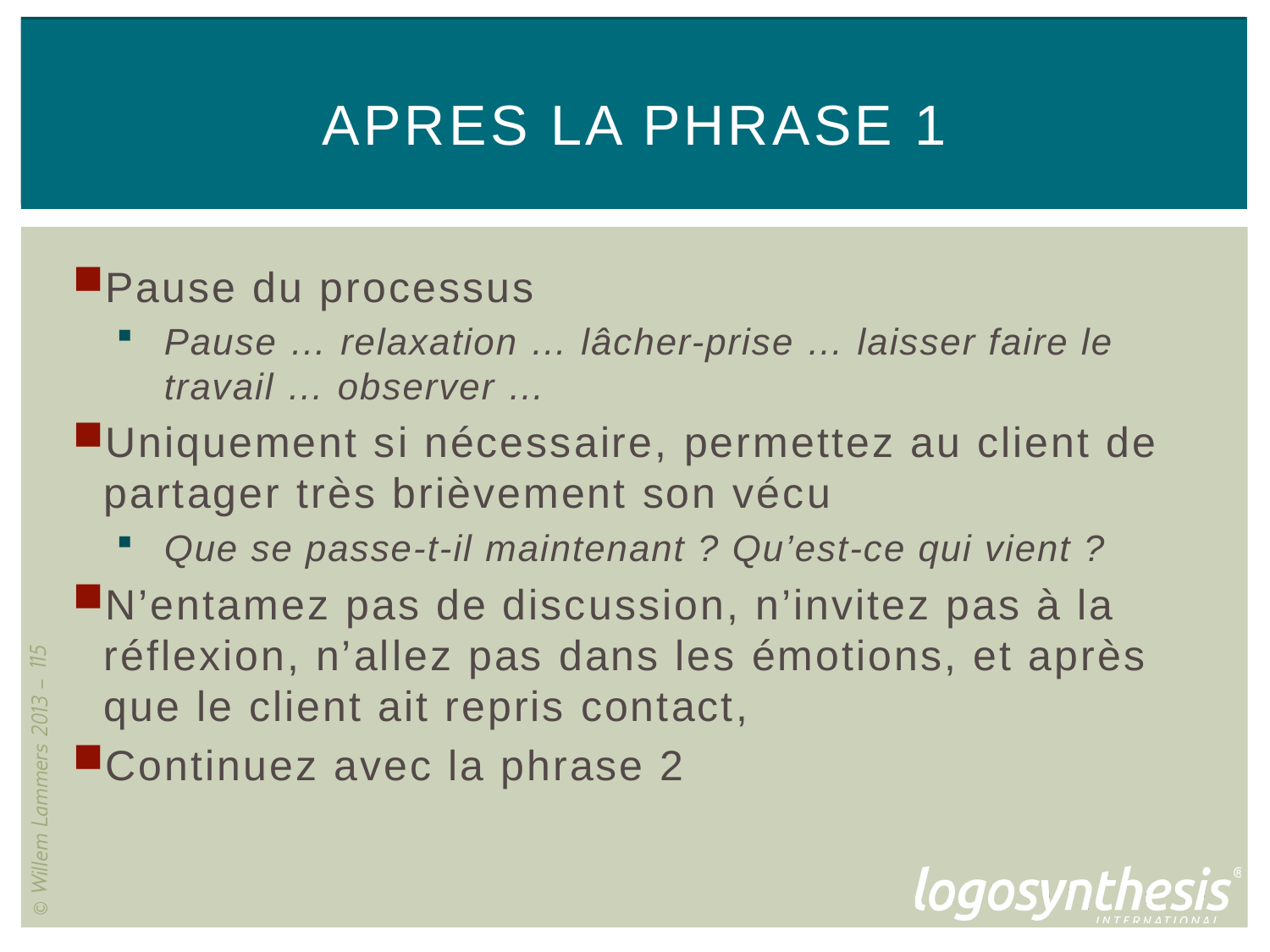

# APRES LA PHRASE 1
Pause du processus
Pause … relaxation … lâcher-prise … laisser faire le travail … observer …
Uniquement si nécessaire, permettez au client de partager très brièvement son vécu
Que se passe-t-il maintenant ? Qu’est-ce qui vient ?
N’entamez pas de discussion, n’invitez pas à la réflexion, n’allez pas dans les émotions, et après que le client ait repris contact,
Continuez avec la phrase 2